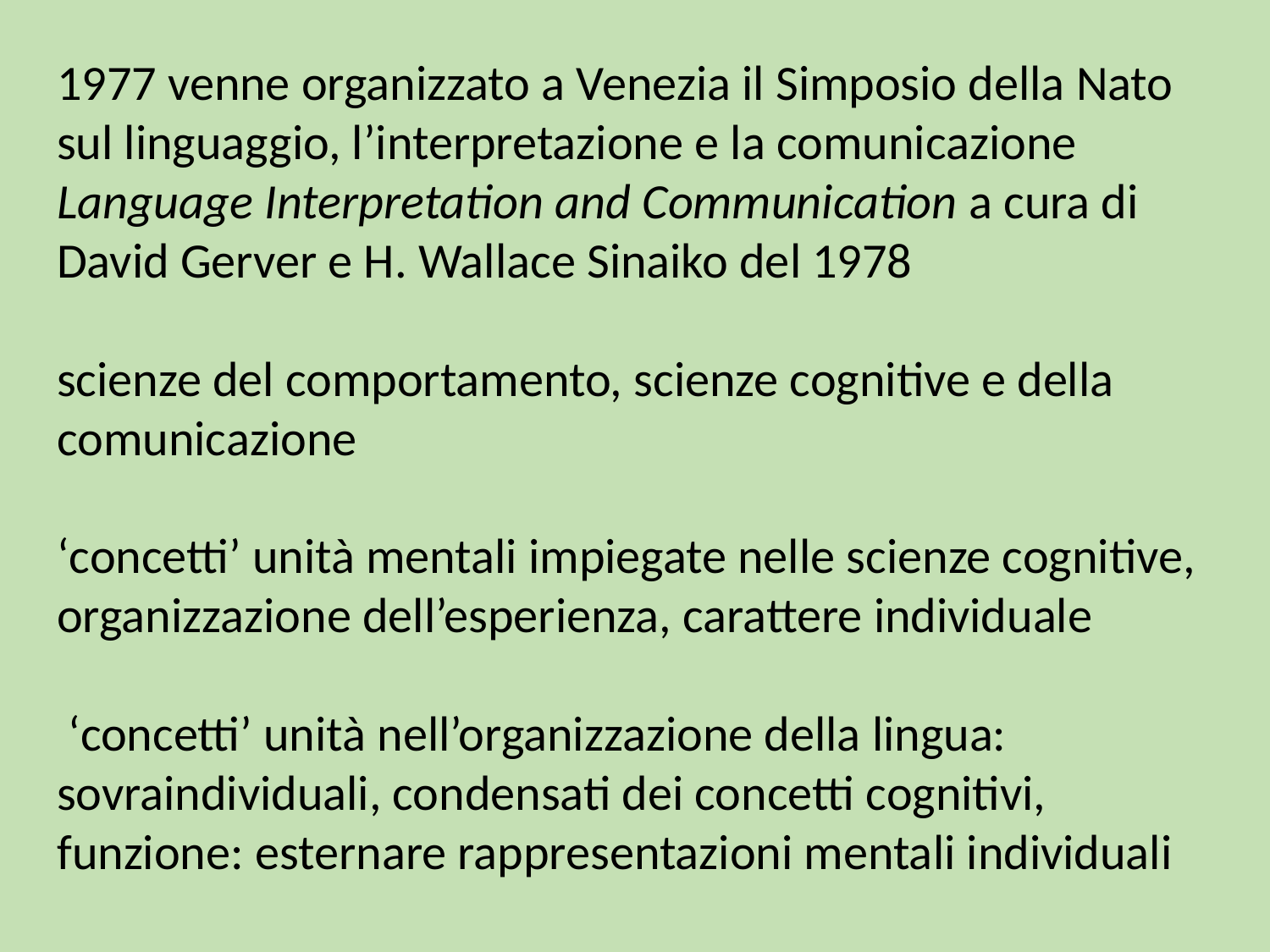

1977 venne organizzato a Venezia il Simposio della Nato sul linguaggio, l’interpretazione e la comunicazione
Language Interpretation and Communication a cura di David Gerver e H. Wallace Sinaiko del 1978

scienze del comportamento, scienze cognitive e della comunicazione

‘concetti’ unità mentali impiegate nelle scienze cognitive, organizzazione dell’esperienza, carattere individuale

 ‘concetti’ unità nell’organizzazione della lingua: sovraindividuali, condensati dei concetti cognitivi, funzione: esternare rappresentazioni mentali individuali